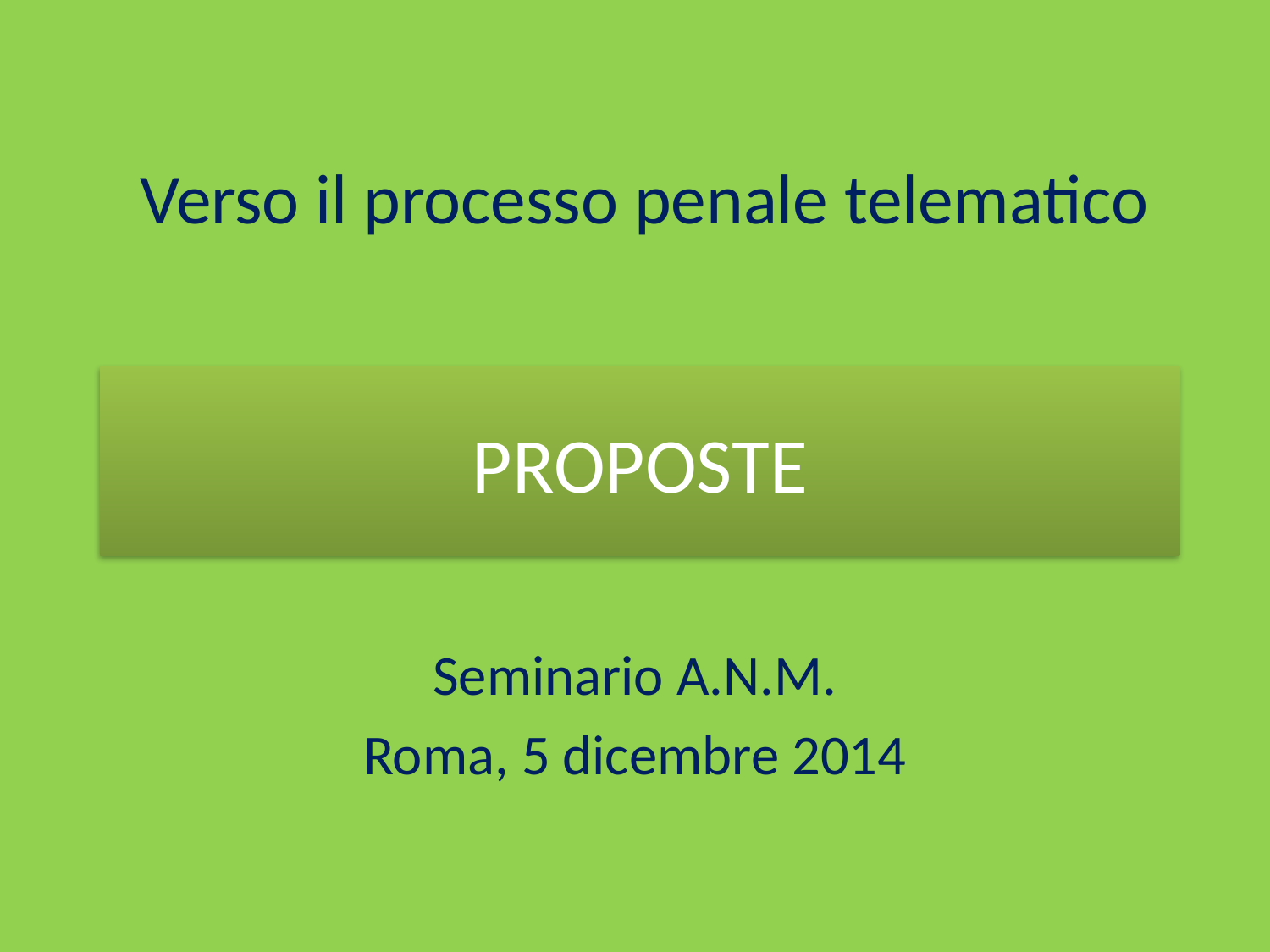

# Verso il processo penale telematico
PROPOSTE
Seminario A.N.M.
Roma, 5 dicembre 2014